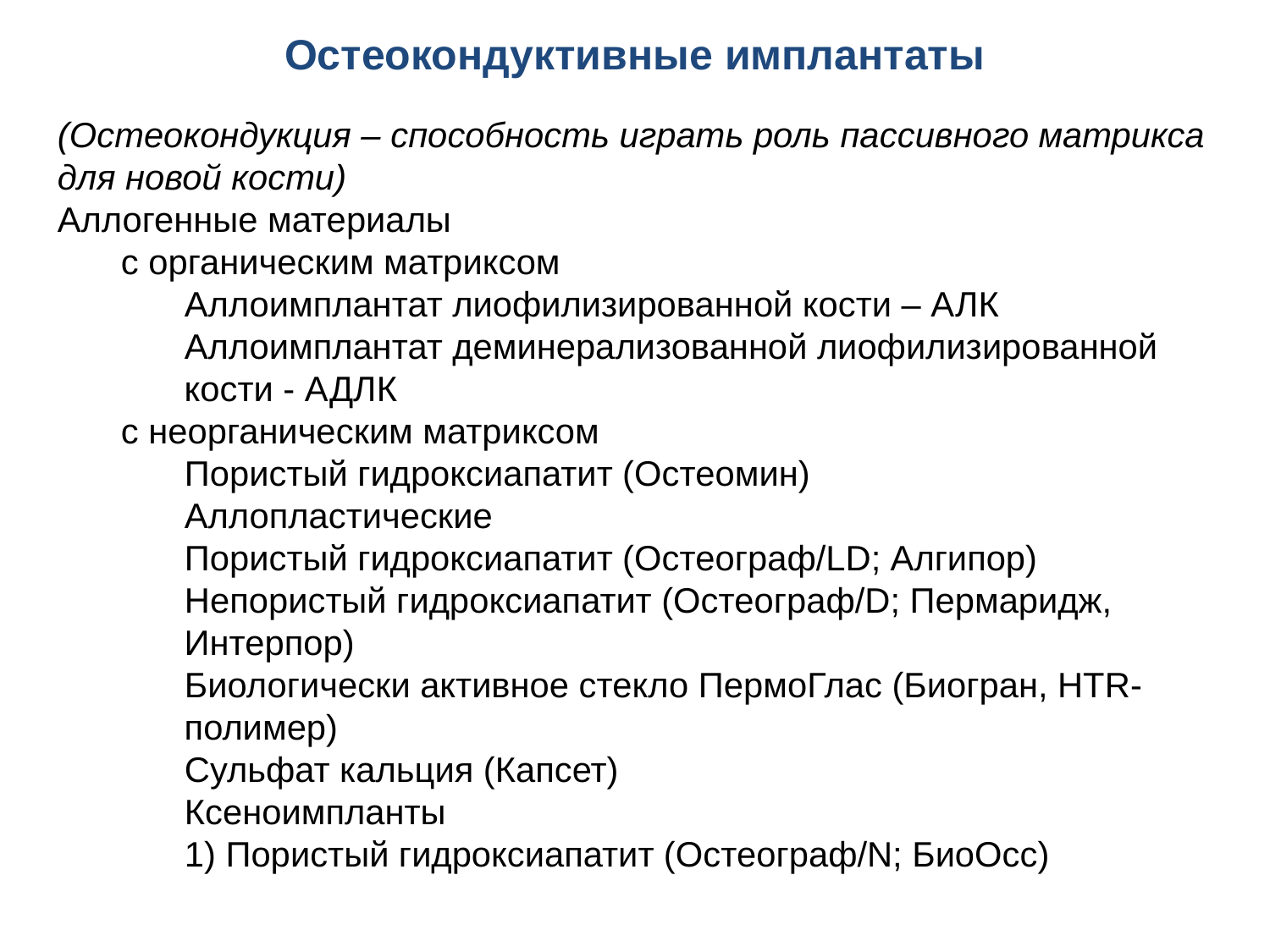

# Остеокондуктивные имплантаты
(Остеокондукция – способность играть роль пассивного матрикса для новой кости)
Аллогенные материалы
с органическим матриксом
Аллоимплантат лиофилизированной кости – АЛК
Аллоимплантат деминерализованной лиофилизированной кости - АДЛК
с неорганическим матриксом
Пористый гидроксиапатит (Остеомин)
Аллопластические
Пористый гидроксиапатит (Остеограф/LD; Алгипор)
Непористый гидроксиапатит (Остеограф/D; Пермаридж, Интерпор)
Биологически активное стекло ПермоГлас (Биогран, HTR-полимер)
Сульфат кальция (Капсет)
Ксеноимпланты
1) Пористый гидроксиапатит (Остеограф/N; БиоОсс)